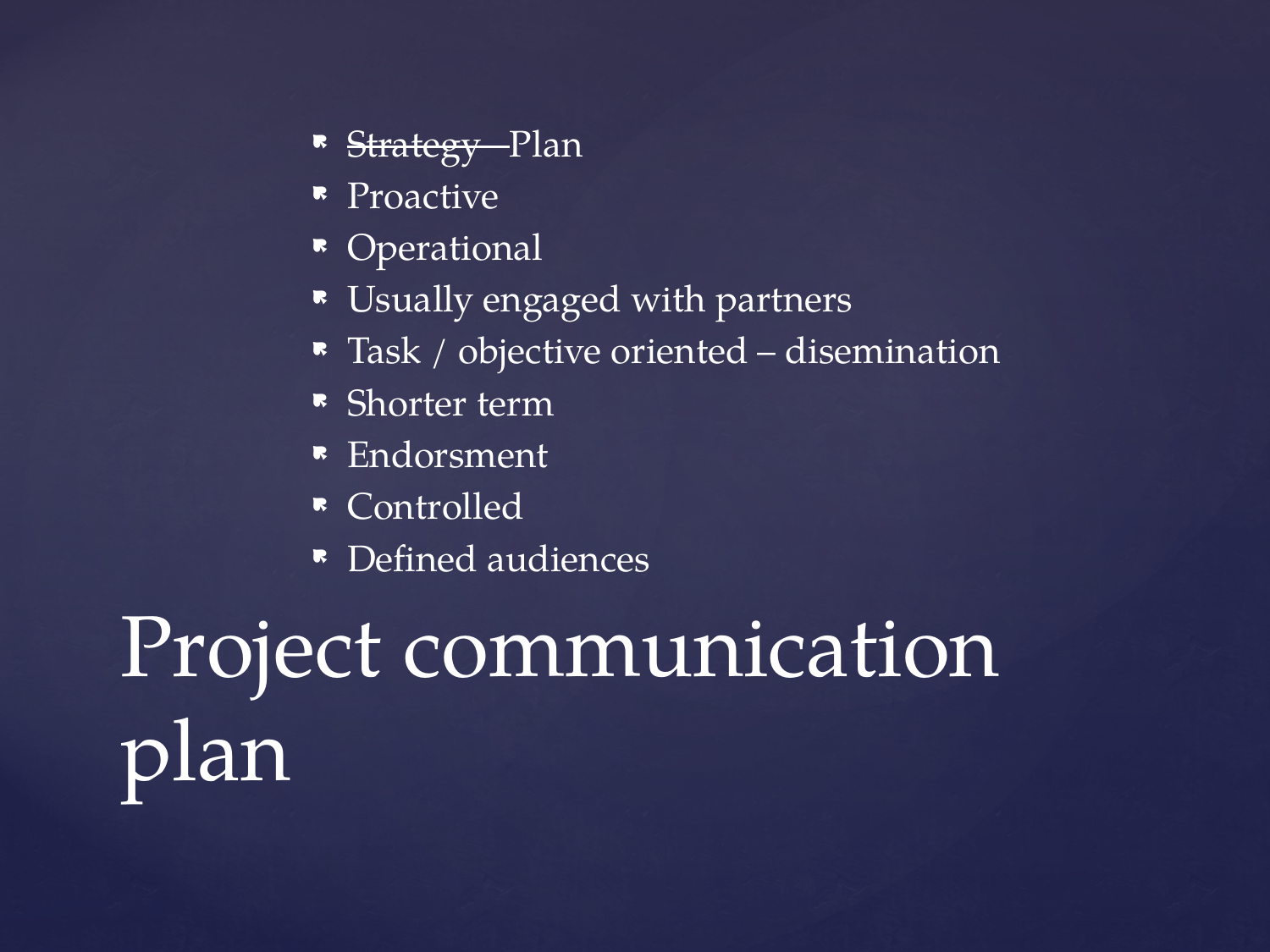

Strategy   Plan
Proactive
Operational
Usually engaged with partners
Task / objective oriented – disemination
Shorter term
Endorsment
Controlled
Defined audiences
# Project communication plan